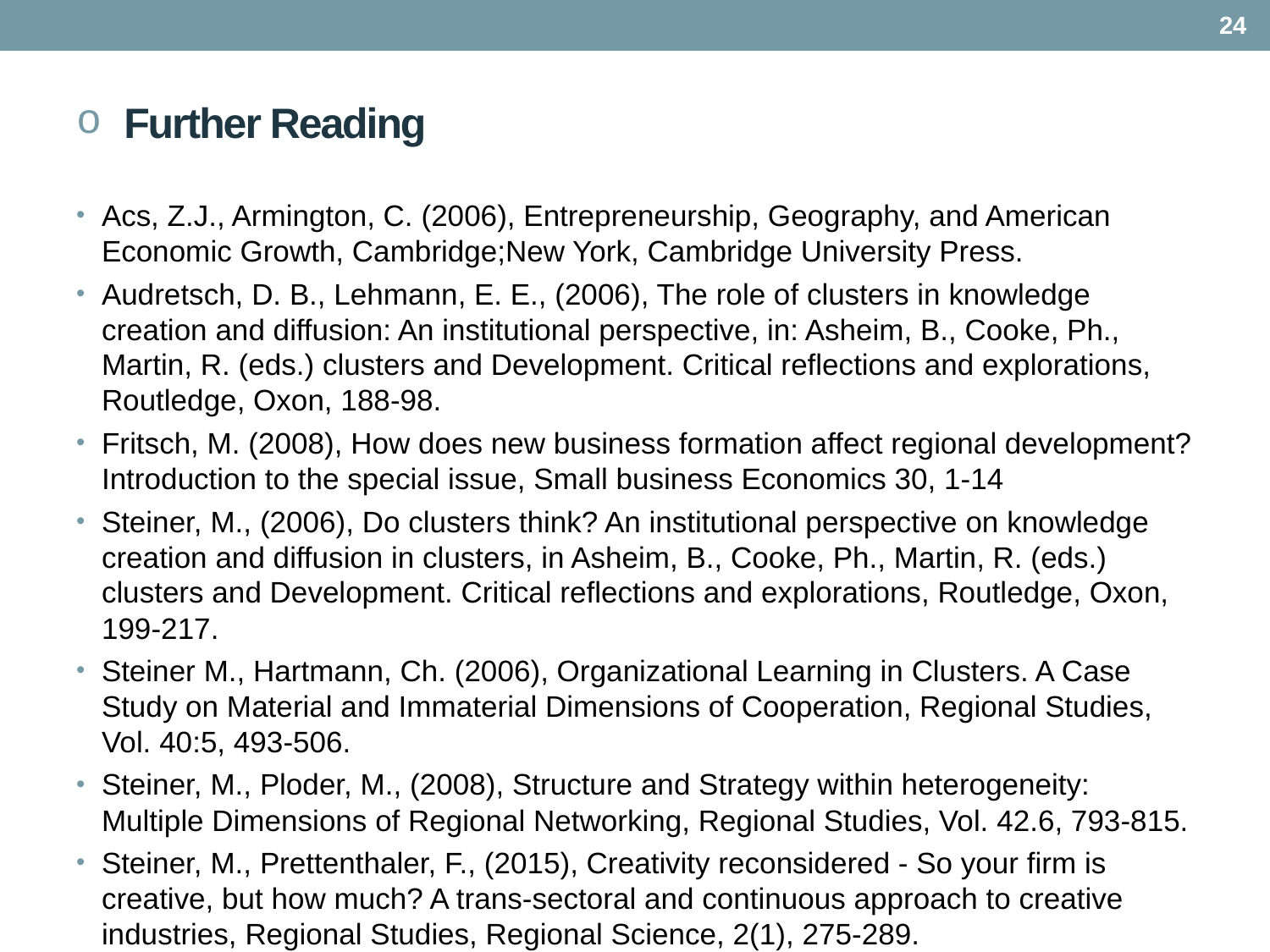

24
# Further Reading
Acs, Z.J., Armington, C. (2006), Entrepreneurship, Geography, and American Economic Growth, Cambridge;New York, Cambridge University Press.
Audretsch, D. B., Lehmann, E. E., (2006), The role of clusters in knowledge creation and diffusion: An institutional perspective, in: Asheim, B., Cooke, Ph., Martin, R. (eds.) clusters and Development. Critical reflections and explorations, Routledge, Oxon, 188-98.
Fritsch, M. (2008), How does new business formation affect regional development? Introduction to the special issue, Small business Economics 30, 1-14
Steiner, M., (2006), Do clusters think? An institutional perspective on knowledge creation and diffusion in clusters, in Asheim, B., Cooke, Ph., Martin, R. (eds.) clusters and Development. Critical reflections and explorations, Routledge, Oxon, 199-217.
Steiner M., Hartmann, Ch. (2006), Organizational Learning in Clusters. A Case Study on Material and Immaterial Dimensions of Cooperation, Regional Studies, Vol. 40:5, 493-506.
Steiner, M., Ploder, M., (2008), Structure and Strategy within heterogeneity: Multiple Dimensions of Regional Networking, Regional Studies, Vol. 42.6, 793-815.
Steiner, M., Prettenthaler, F., (2015), Creativity reconsidered - So your firm is creative, but how much? A trans-sectoral and continuous approach to creative industries, Regional Studies, Regional Science, 2(1), 275-289.